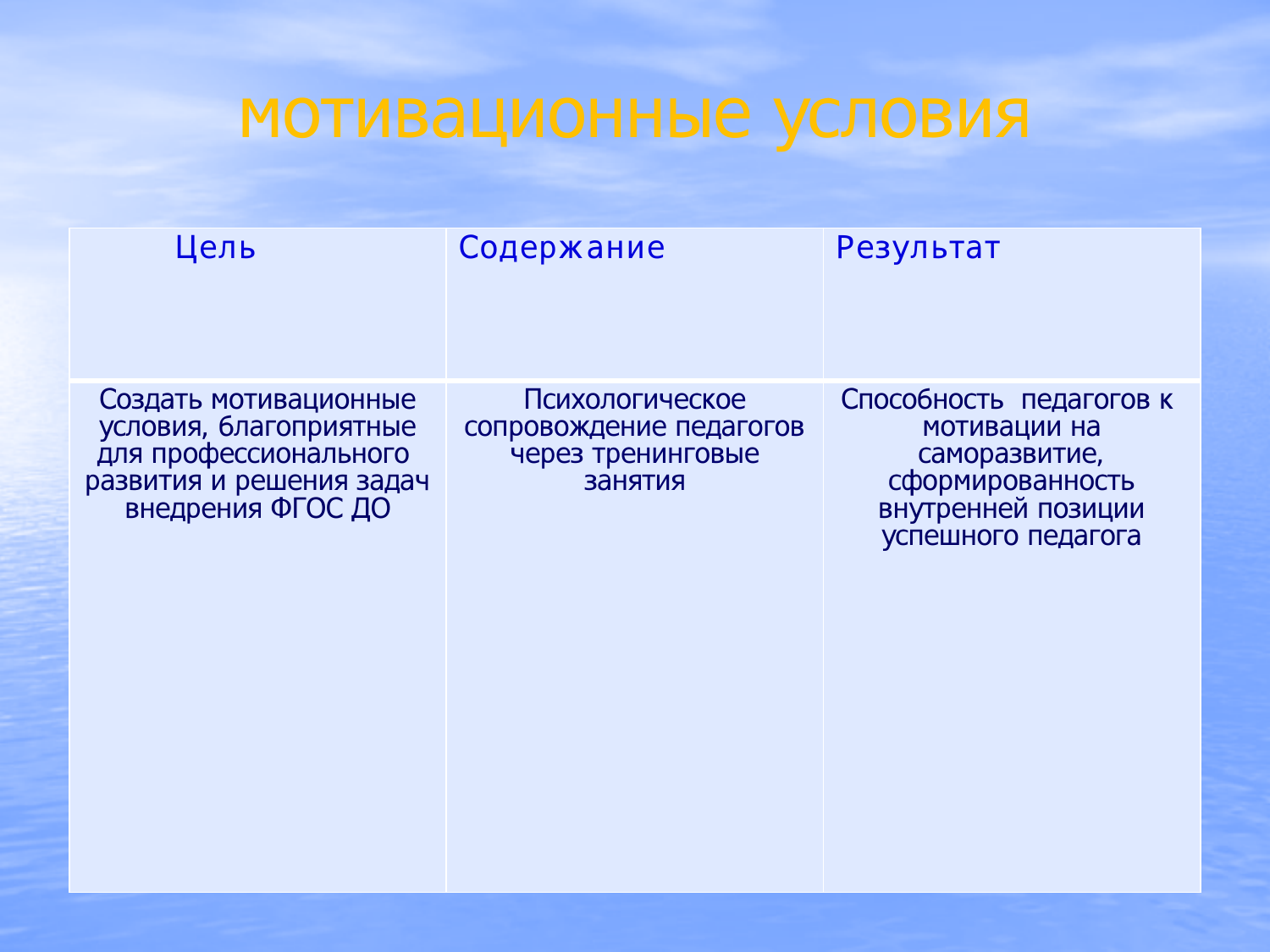

# мотивационные условия
| Цель | Содержание | Результат |
| --- | --- | --- |
| Создать мотивационные условия, благоприятные для профессионального развития и решения задач внедрения ФГОС ДО | Психологическое сопровождение педагогов через тренинговые занятия | Способность педагогов к мотивации на саморазвитие, сформированность внутренней позиции успешного педагога |